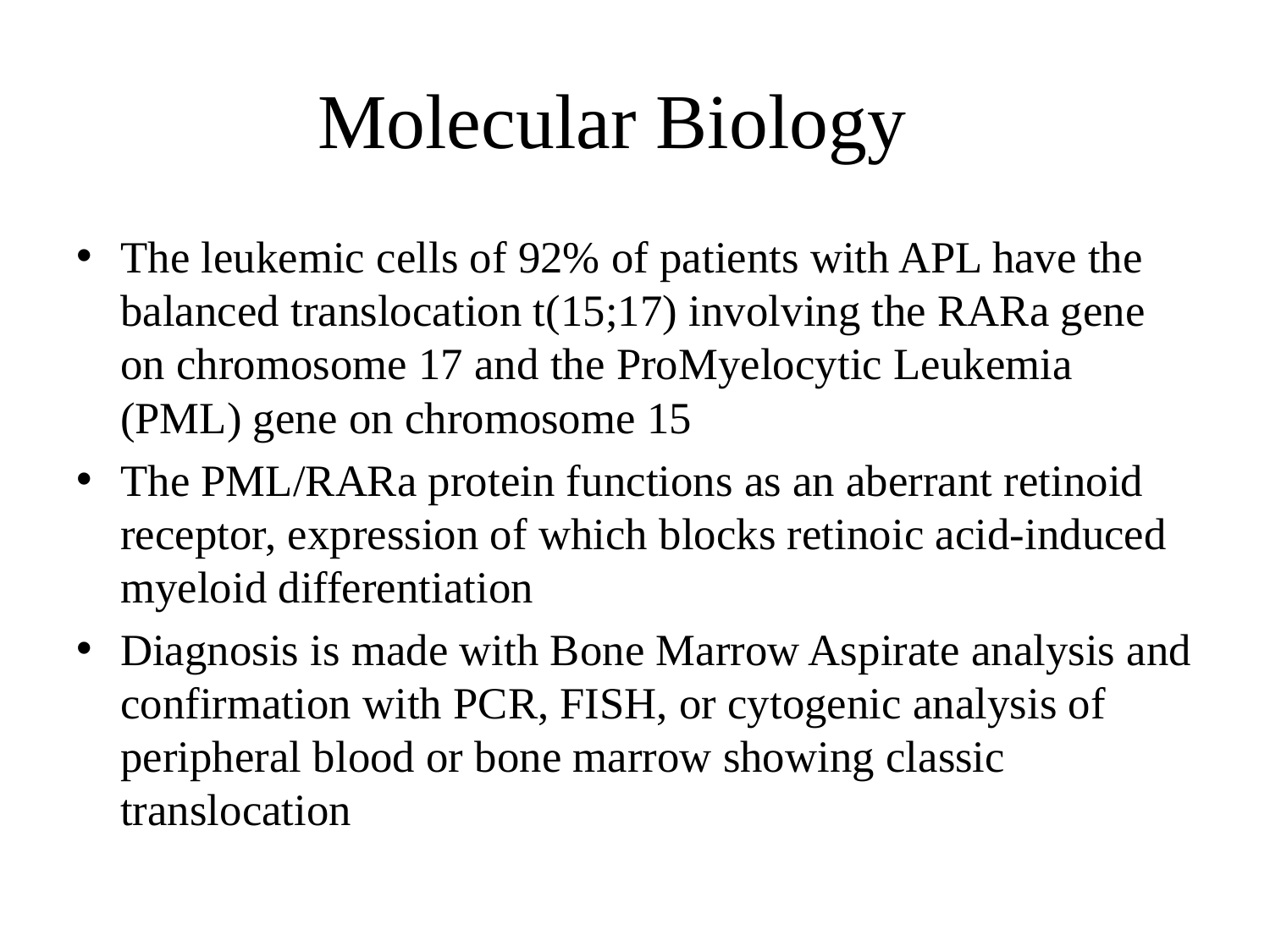

# Molecular Biology
The leukemic cells of 92% of patients with APL have the balanced translocation t(15;17) involving the RARa gene on chromosome 17 and the ProMyelocytic Leukemia (PML) gene on chromosome 15
The PML/RARa protein functions as an aberrant retinoid receptor, expression of which blocks retinoic acid-induced myeloid differentiation
Diagnosis is made with Bone Marrow Aspirate analysis and confirmation with PCR, FISH, or cytogenic analysis of peripheral blood or bone marrow showing classic translocation